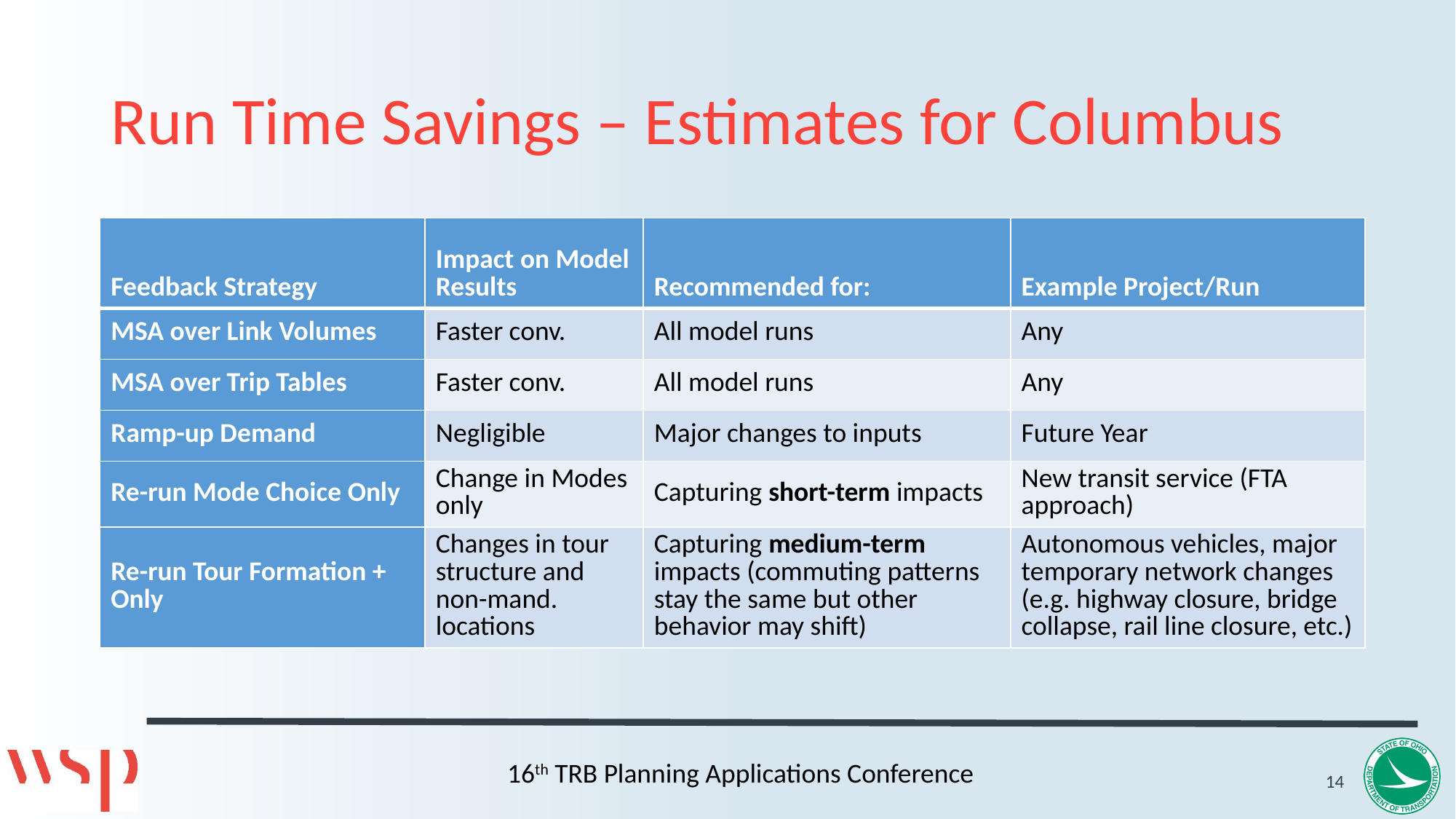

# Run Time Savings – Estimates for Columbus
| Feedback Strategy | Impact on Model Results | Recommended for: | Example Project/Run |
| --- | --- | --- | --- |
| MSA over Link Volumes | Faster conv. | All model runs | Any |
| MSA over Trip Tables | Faster conv. | All model runs | Any |
| Ramp-up Demand | Negligible | Major changes to inputs | Future Year |
| Re-run Mode Choice Only | Change in Modes only | Capturing short-term impacts | New transit service (FTA approach) |
| Re-run Tour Formation + Only | Changes in tour structure and non-mand. locations | Capturing medium-term impacts (commuting patterns stay the same but other behavior may shift) | Autonomous vehicles, major temporary network changes (e.g. highway closure, bridge collapse, rail line closure, etc.) |
14